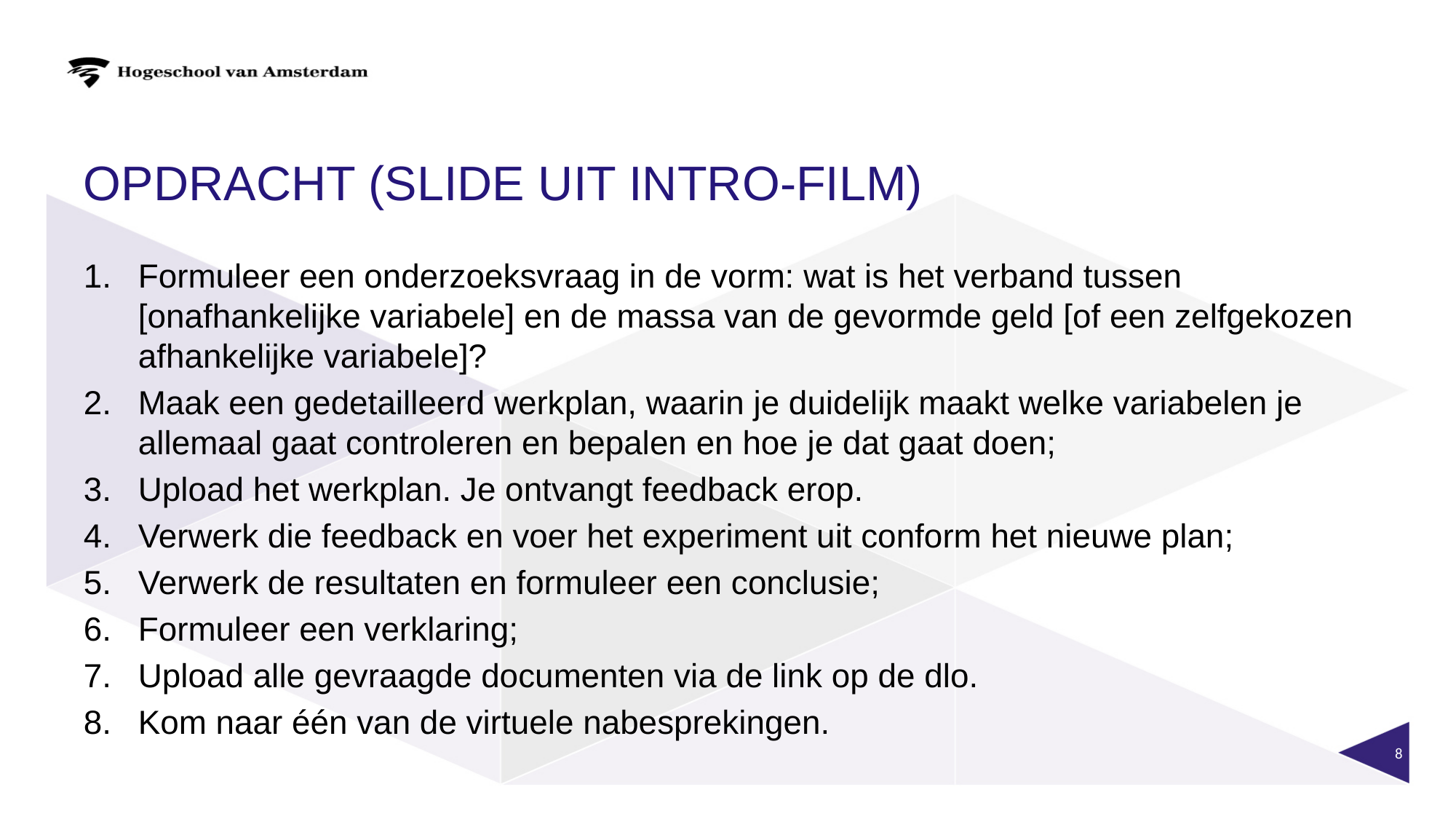

# Opdracht (slide uit Intro-film)
Formuleer een onderzoeksvraag in de vorm: wat is het verband tussen [onafhankelijke variabele] en de massa van de gevormde geld [of een zelfgekozen afhankelijke variabele]?
Maak een gedetailleerd werkplan, waarin je duidelijk maakt welke variabelen je allemaal gaat controleren en bepalen en hoe je dat gaat doen;
Upload het werkplan. Je ontvangt feedback erop.
Verwerk die feedback en voer het experiment uit conform het nieuwe plan;
Verwerk de resultaten en formuleer een conclusie;
Formuleer een verklaring;
Upload alle gevraagde documenten via de link op de dlo.
Kom naar één van de virtuele nabesprekingen.

8